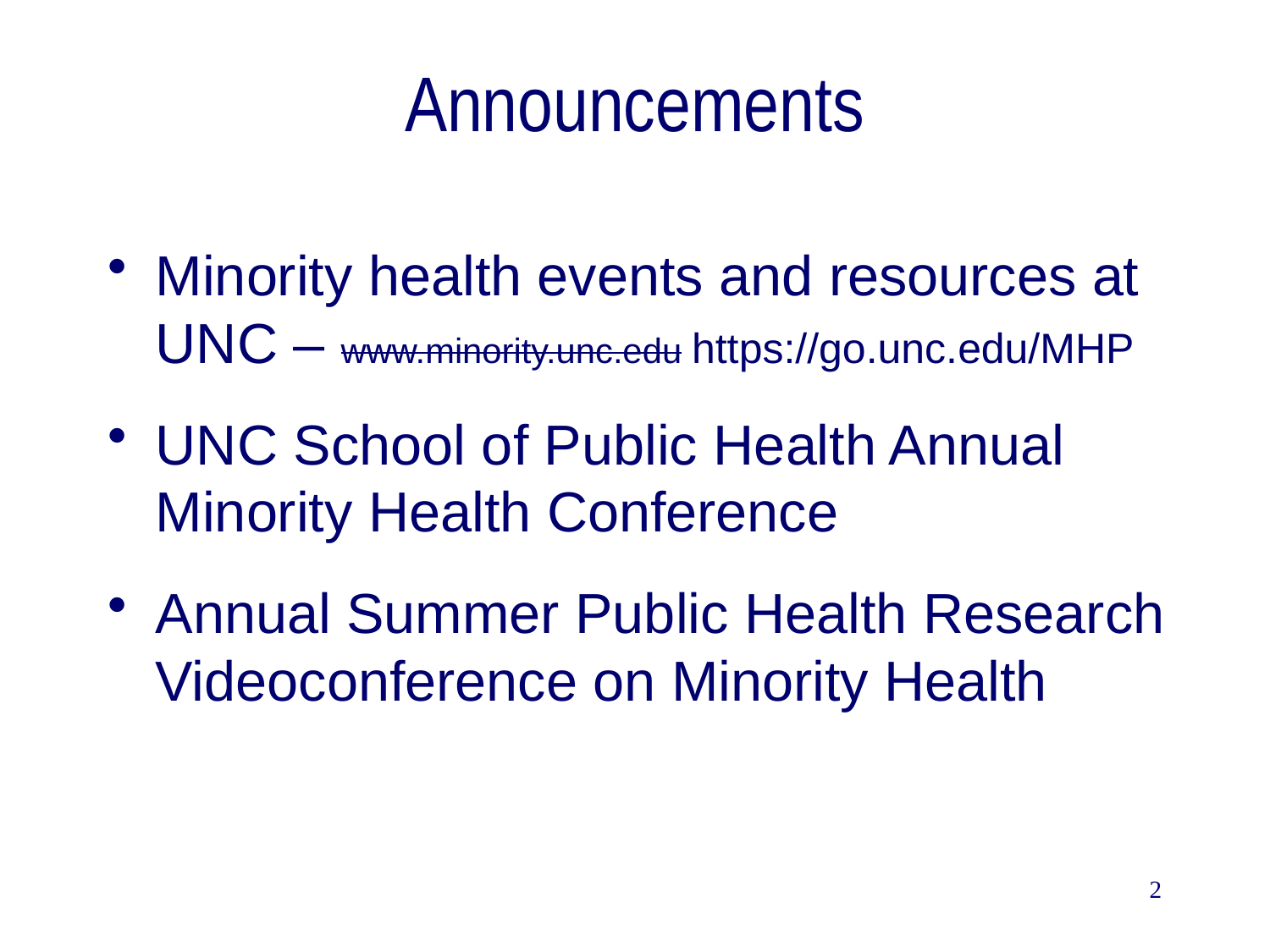

# Announcements
Minority health events and resources at UNC – www.minority.unc.edu https://go.unc.edu/MHP
UNC School of Public Health Annual Minority Health Conference
Annual Summer Public Health Research Videoconference on Minority Health

2